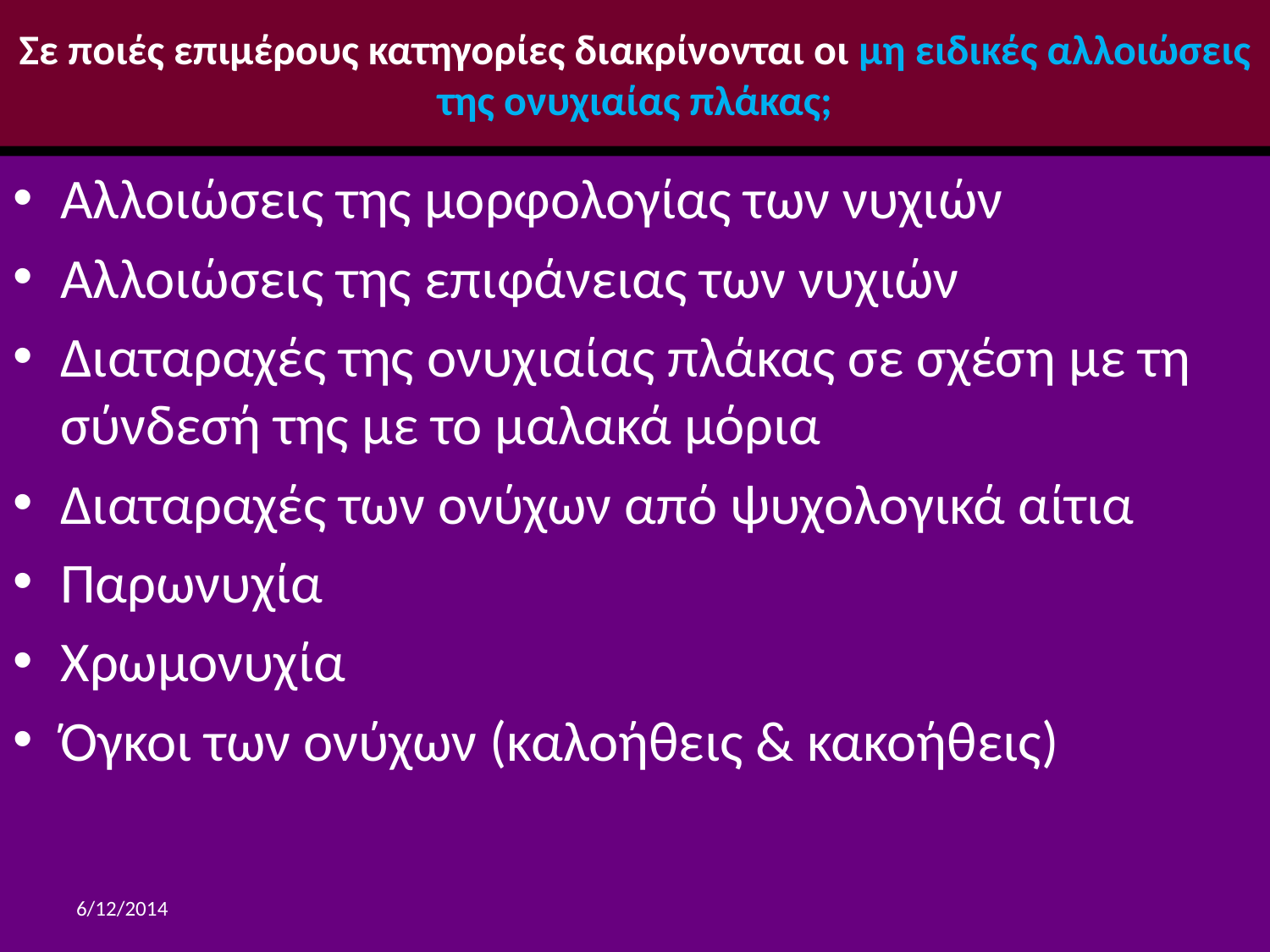

# Σε ποιές επιμέρους κατηγορίες διακρίνονται οι μη ειδικές αλλοιώσεις της ονυχιαίας πλάκας;
Αλλοιώσεις της μορφολογίας των νυχιών
Αλλοιώσεις της επιφάνειας των νυχιών
Διαταραχές της ονυχιαίας πλάκας σε σχέση με τη σύνδεσή της με το μαλακά μόρια
Διαταραχές των ονύχων από ψυχολογικά αίτια
Παρωνυχία
Χρωμονυχία
Όγκοι των ονύχων (καλοήθεις & κακοήθεις)

6/12/2014
Αναστασιάδη Ντότσικα Ιωάννα Μ.Δ.Ε.
61